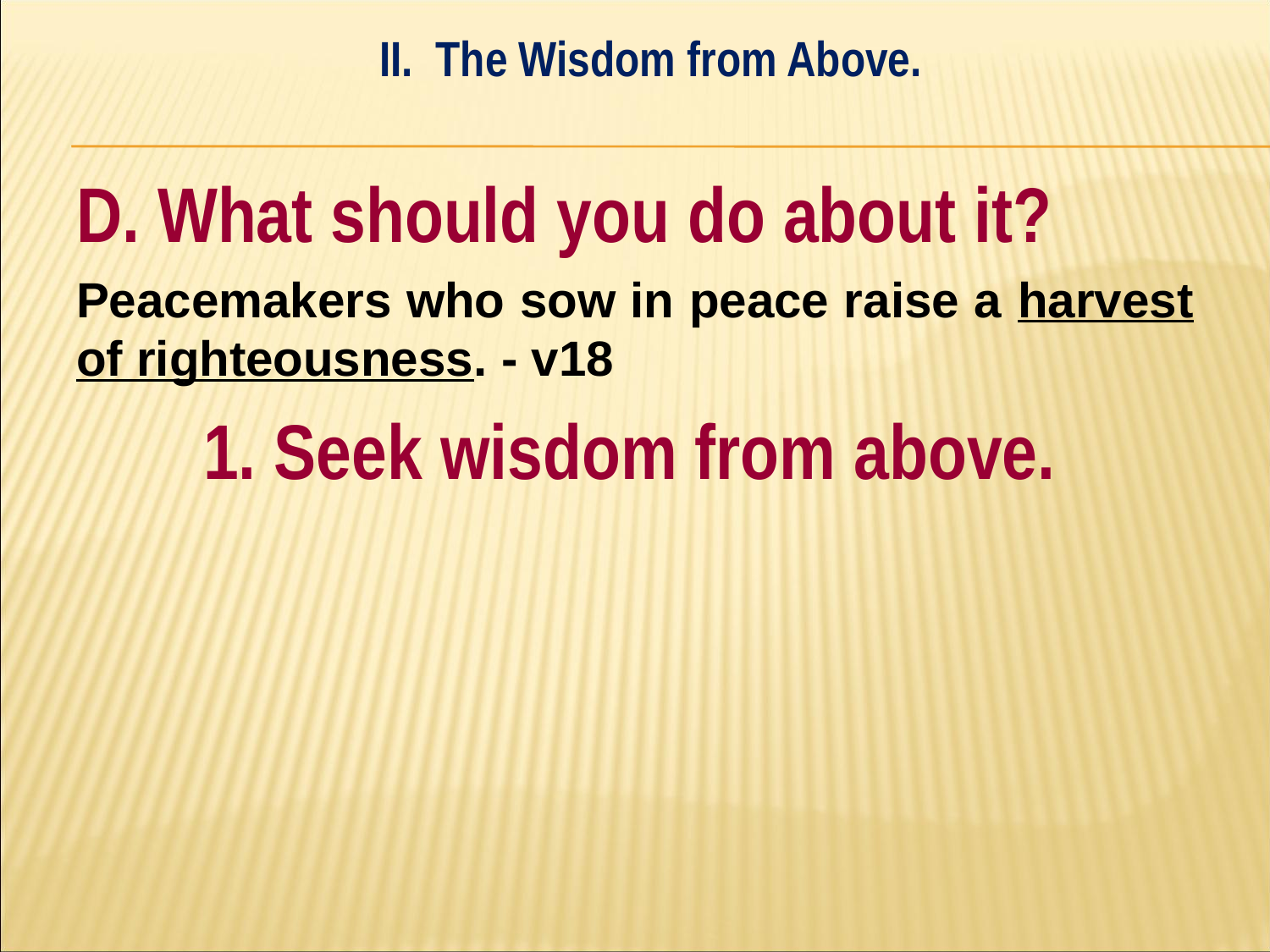

II.  The Wisdom from Above.
#
D. What should you do about it?
Peacemakers who sow in peace raise a harvest of righteousness. - v18
	1. Seek wisdom from above.